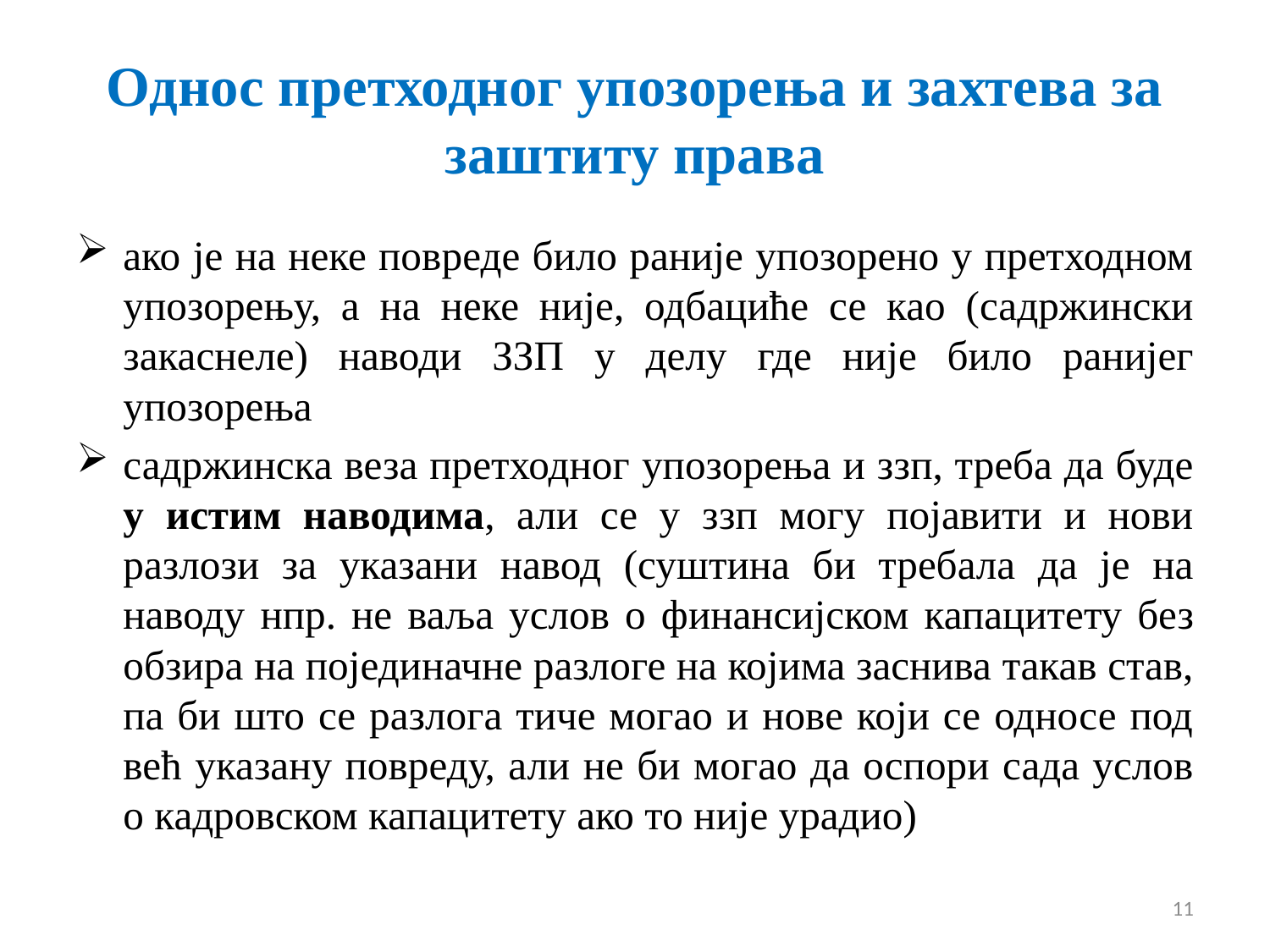

# Однос претходног упозорења и захтева за заштиту права
ако је на неке повреде било раније упозорено у претходном упозорењу, а на неке није, одбациће се као (садржински закаснеле) наводи ЗЗП у делу где није било ранијег упозорења
садржинска веза претходног упозорења и ззп, треба да буде у истим наводима, али се у ззп могу појавити и нови разлози за указани навод (суштина би требала да је на наводу нпр. не ваља услов о финансијском капацитету без обзира на појединачне разлоге на којима заснива такав став, па би што се разлога тиче могао и нове који се односе под већ указану повреду, али не би могао да оспори сада услов о кадровском капацитету ако то није урадио)

11